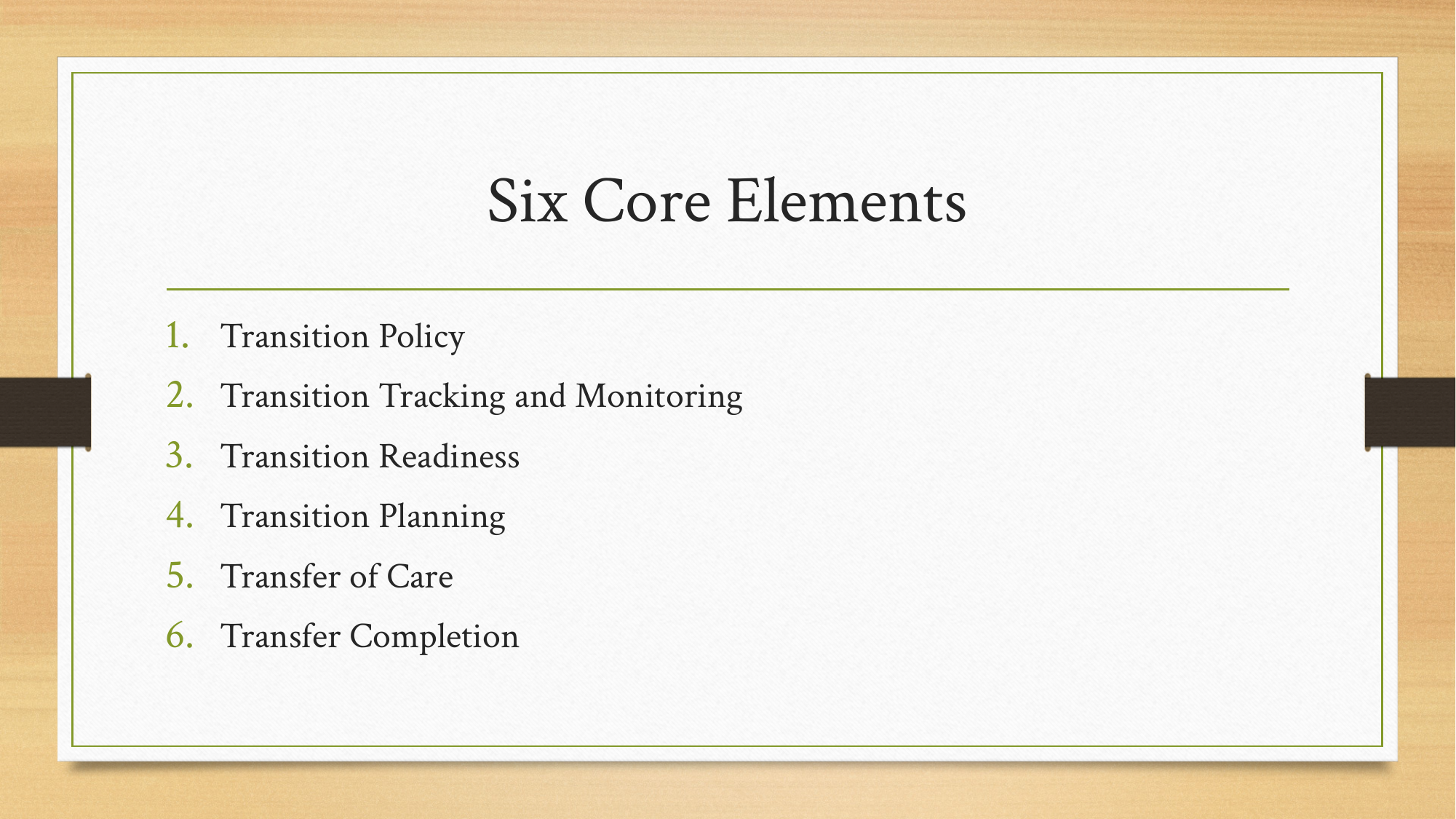

# Six Core Elements
Transition Policy
Transition Tracking and Monitoring
Transition Readiness
Transition Planning
Transfer of Care
Transfer Completion